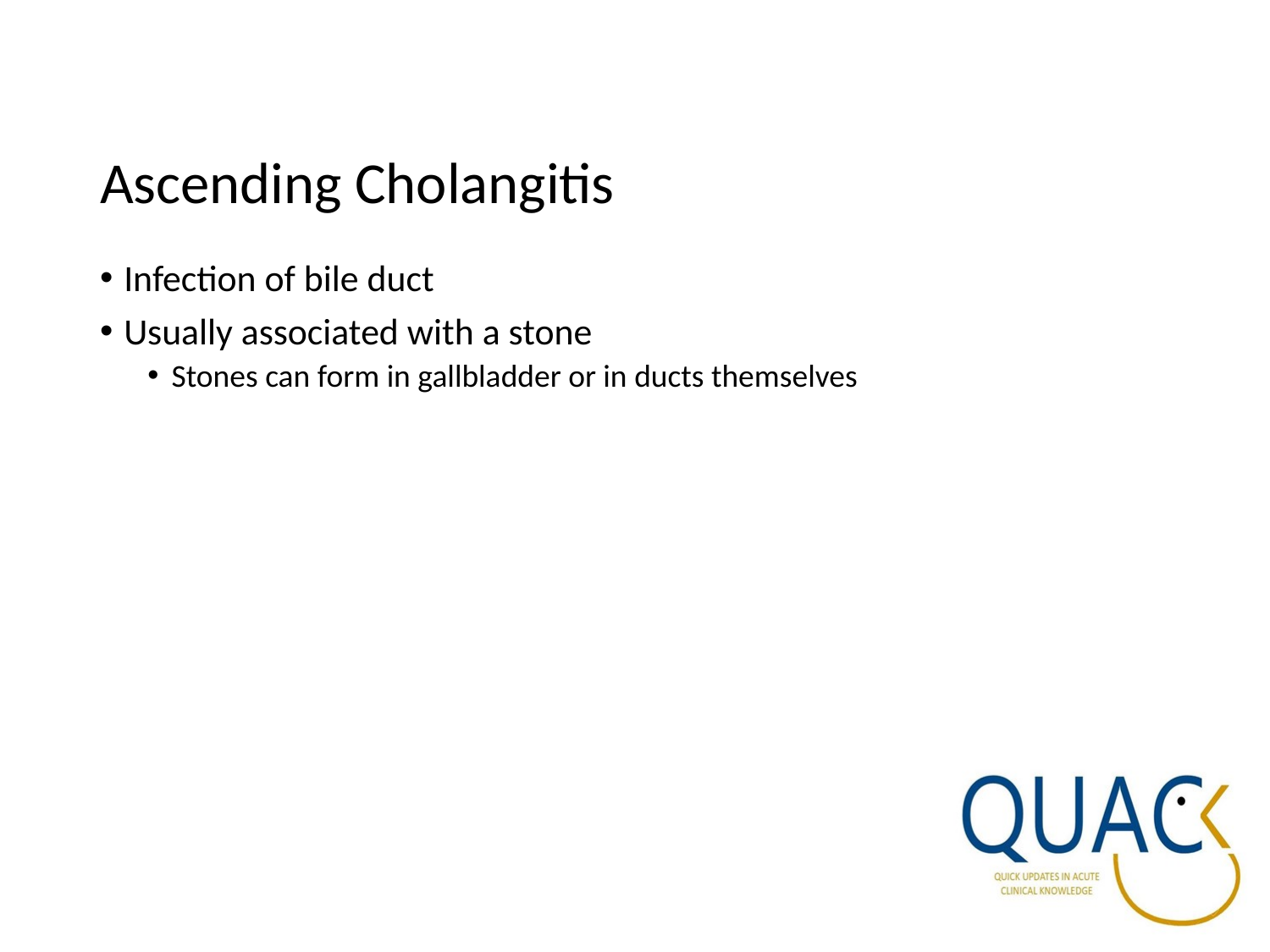

# Ascending Cholangitis
Infection of bile duct
Usually associated with a stone
Stones can form in gallbladder or in ducts themselves